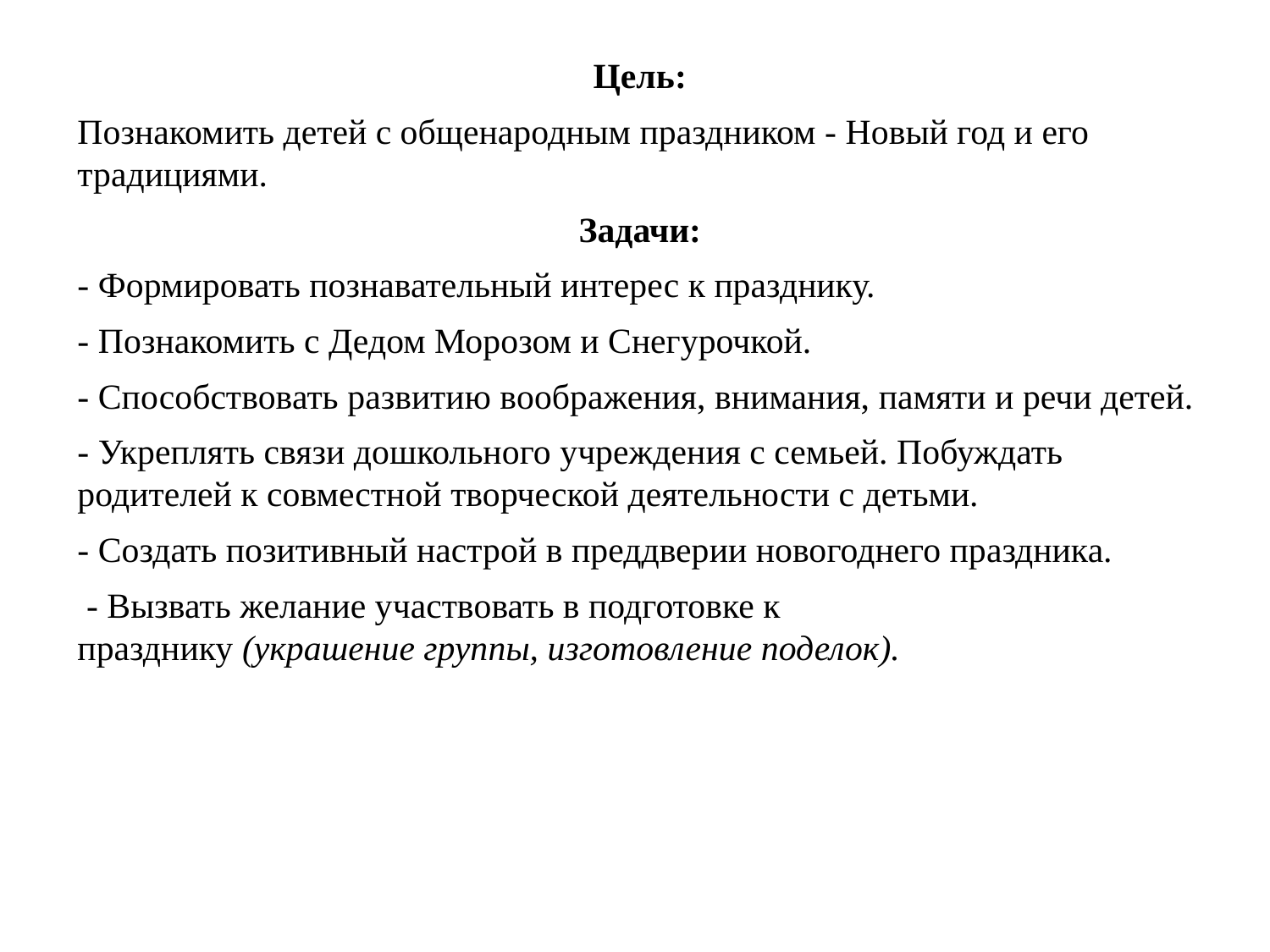

Цель:
Познакомить детей с общенародным праздником - Новый год и его традициями.
Задачи:
- Формировать познавательный интерес к празднику.
- Познакомить с Дедом Морозом и Снегурочкой.
- Способствовать развитию воображения, внимания, памяти и речи детей.
- Укреплять связи дошкольного учреждения с семьей. Побуждать родителей к совместной творческой деятельности с детьми.
- Создать позитивный настрой в преддверии новогоднего праздника.
 - Вызвать желание участвовать в подготовке к празднику (украшение группы, изготовление поделок).